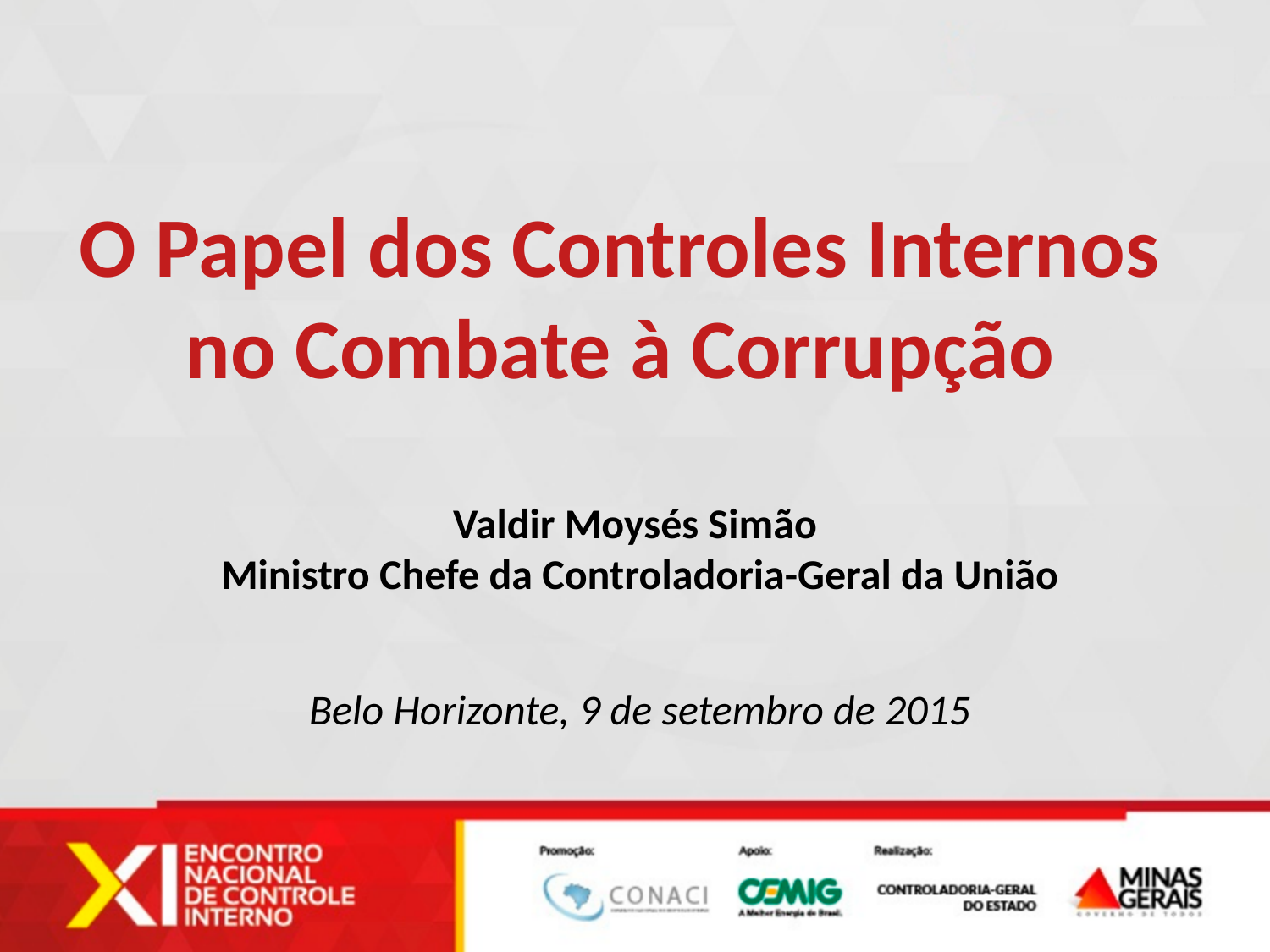

O Papel dos Controles Internos no Combate à Corrupção
Valdir Moysés Simão
Ministro Chefe da Controladoria-Geral da União
Belo Horizonte, 9 de setembro de 2015